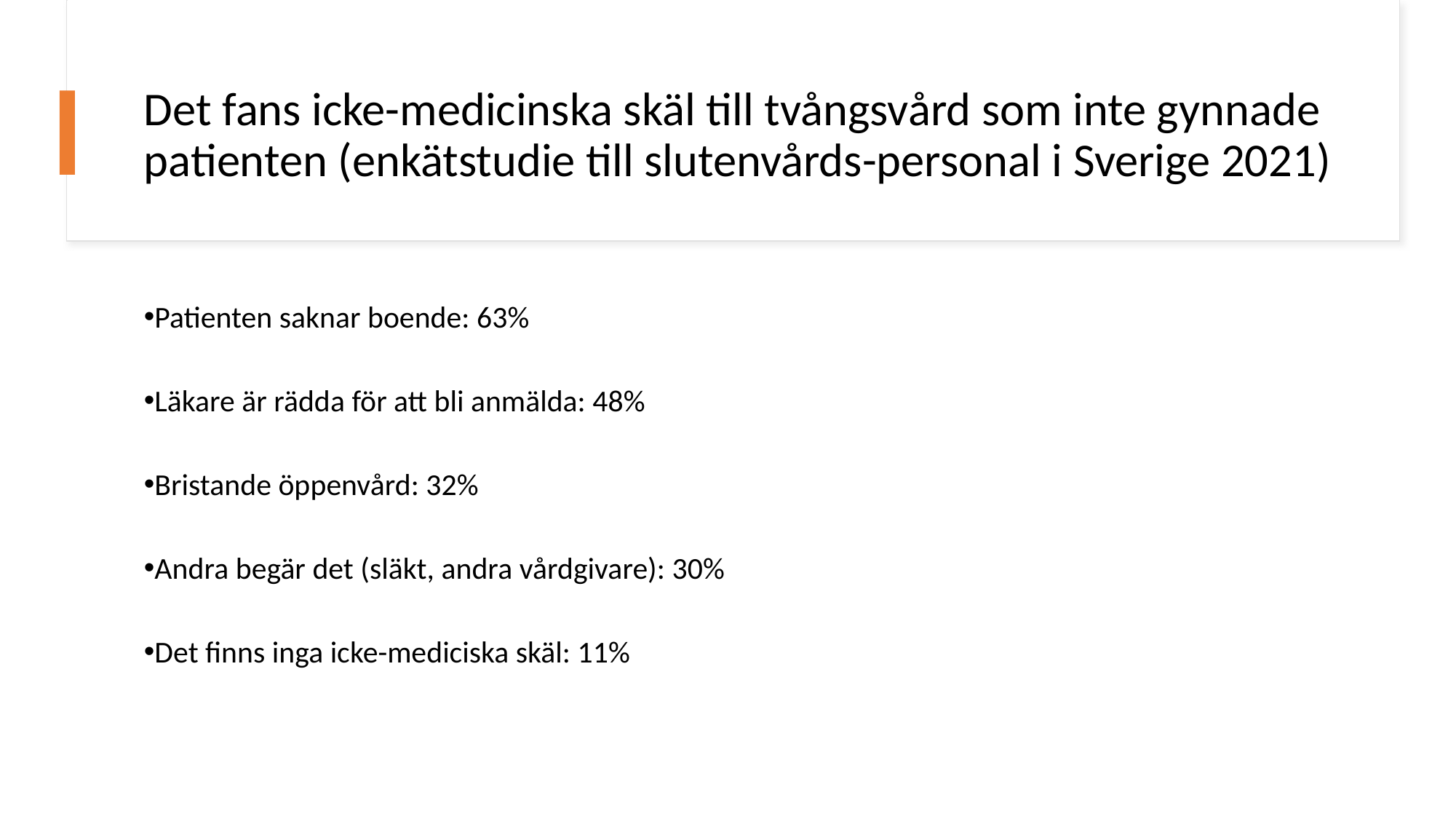

# Det fans icke-medicinska skäl till tvångsvård som inte gynnade patienten (enkätstudie till slutenvårds-personal i Sverige 2021)

Patienten saknar boende: 63%

Läkare är rädda för att bli anmälda: 48%

Bristande öppenvård: 32%

Andra begär det (släkt, andra vårdgivare): 30%

Det finns inga icke-mediciska skäl: 11%